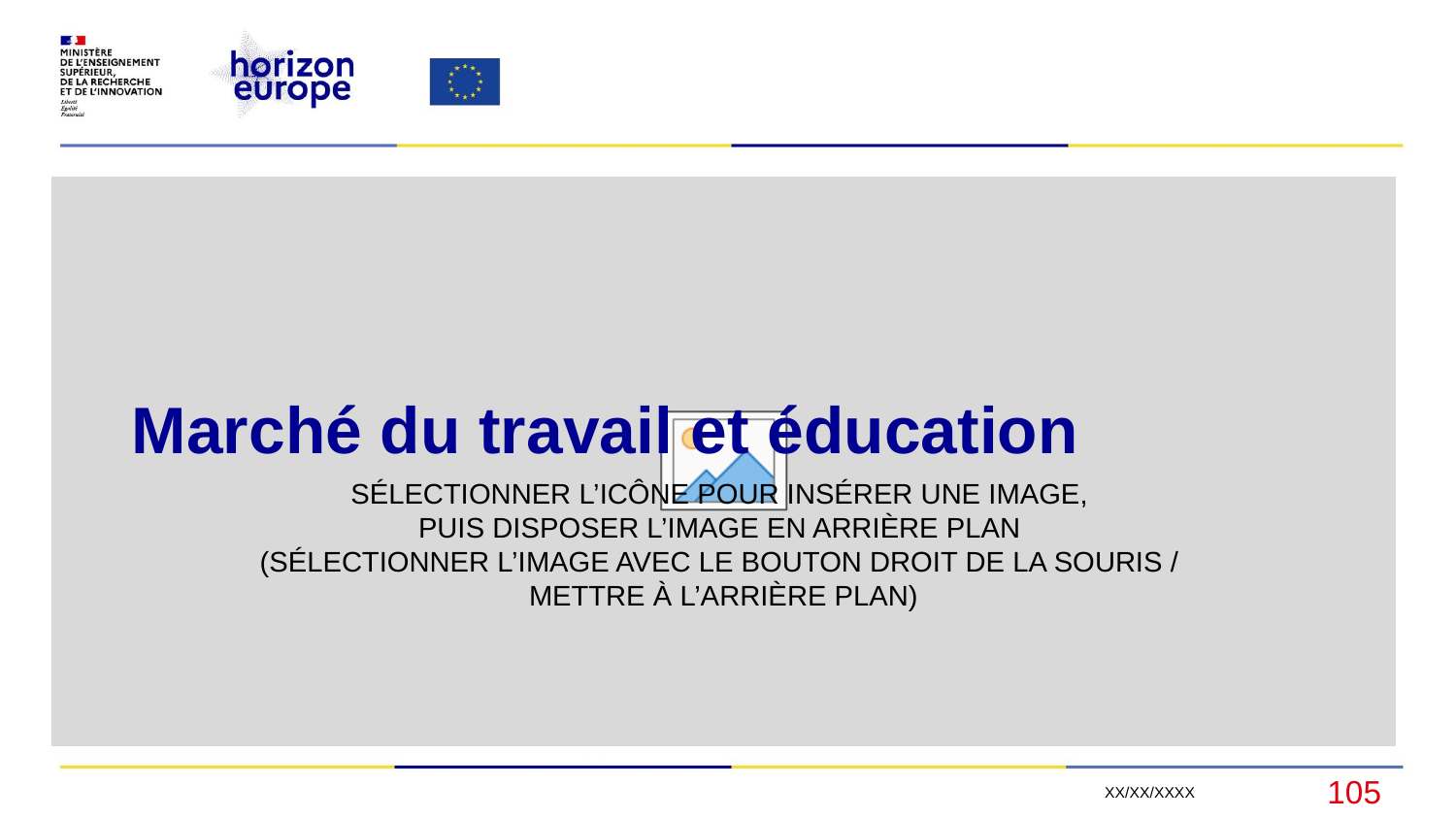

# Marché du travail et éducation
105
XX/XX/XXXX